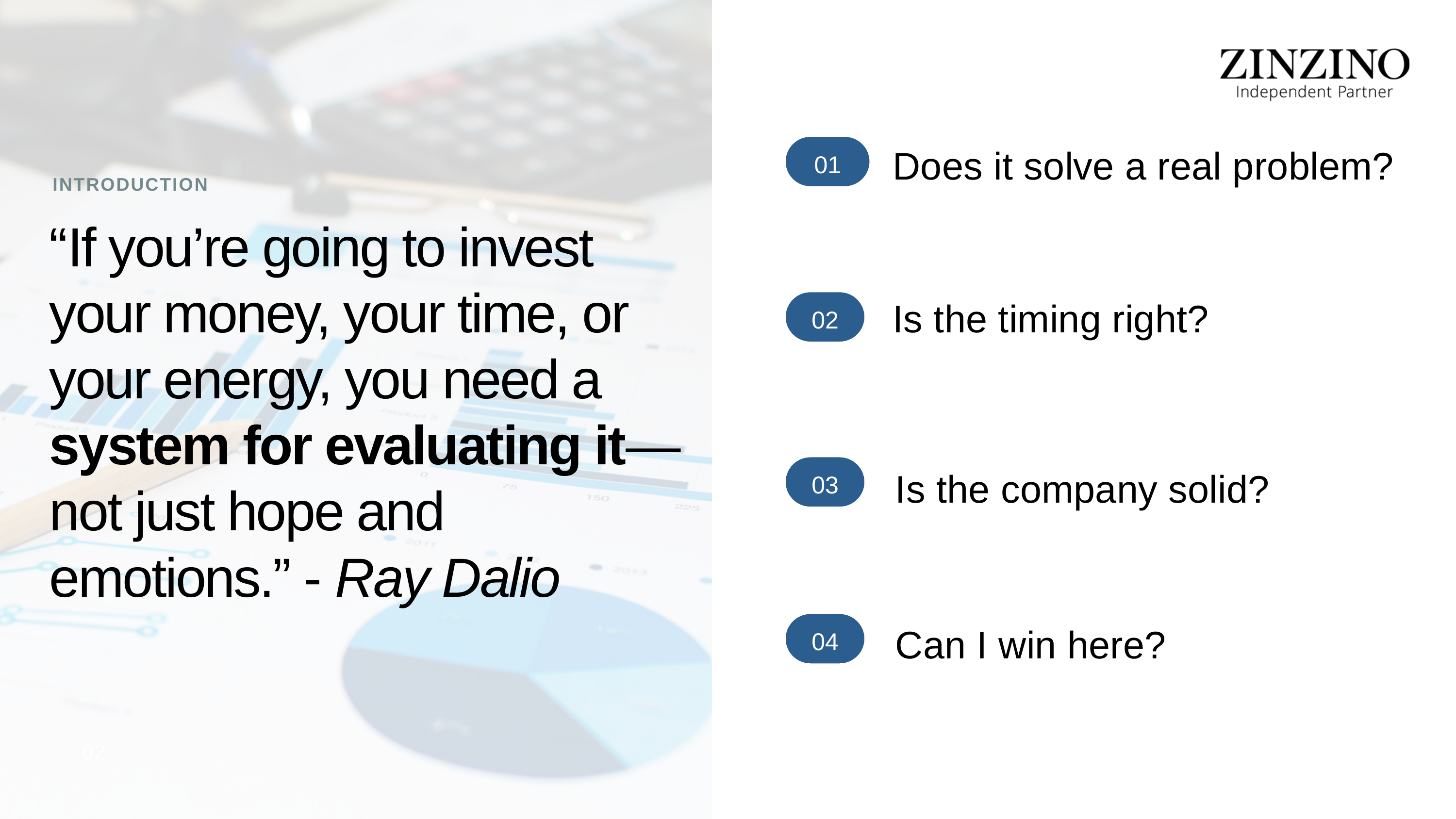

Does it solve a real problem?

01
INTRODUCTION
“If you’re going to invest your money, your time, or your energy, you need a system for evaluating it—not just hope and emotions.” - Ray Dalio
Is the timing right?

02
Is the company solid?

03
Can I win here?

04
02